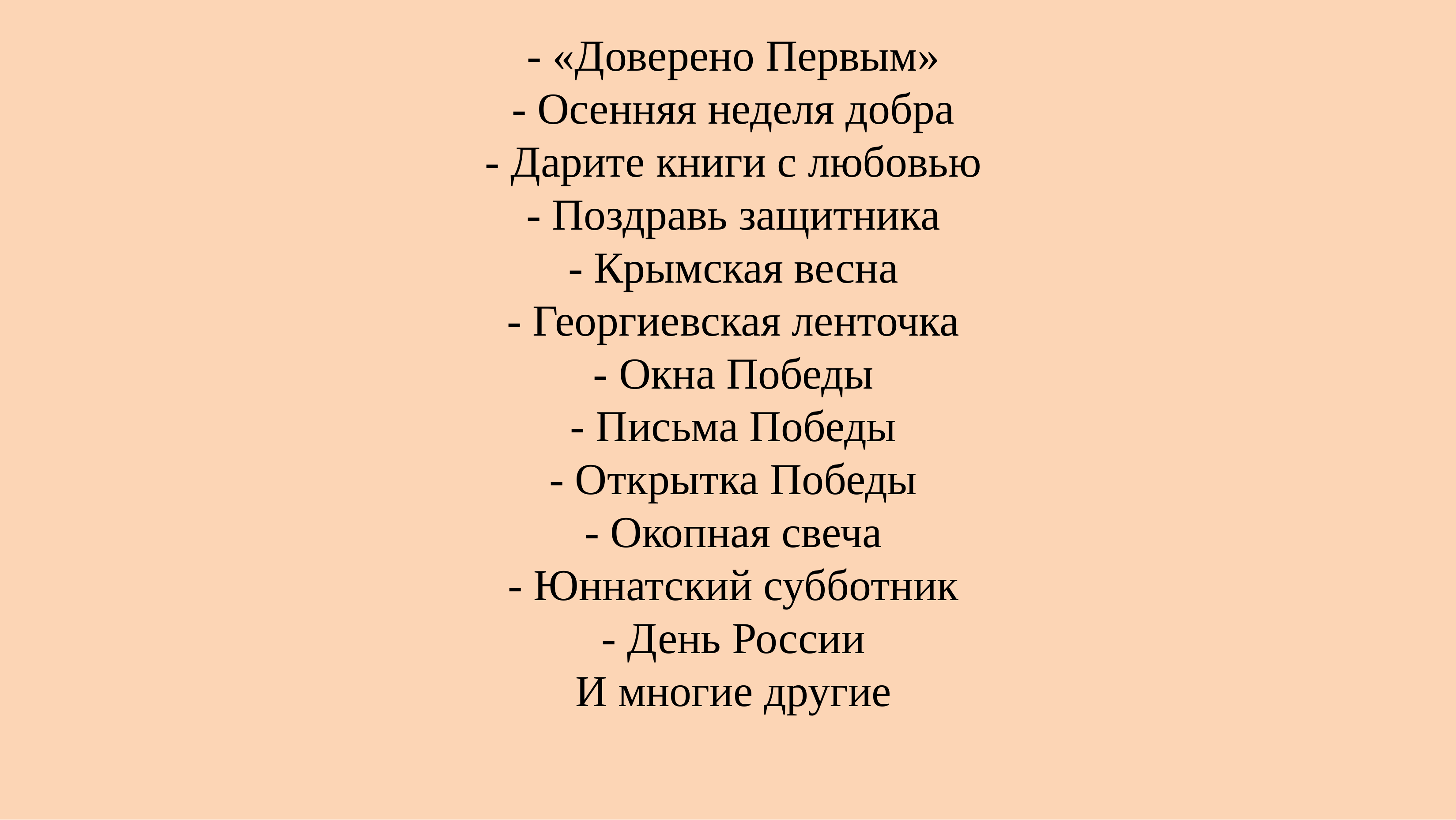

- «Доверено Первым»
- Осенняя неделя добра
- Дарите книги с любовью
- Поздравь защитника
- Крымская весна
- Георгиевская ленточка
- Окна Победы
- Письма Победы
- Открытка Победы
- Окопная свеча
- Юннатский субботник
- День России
И многие другие